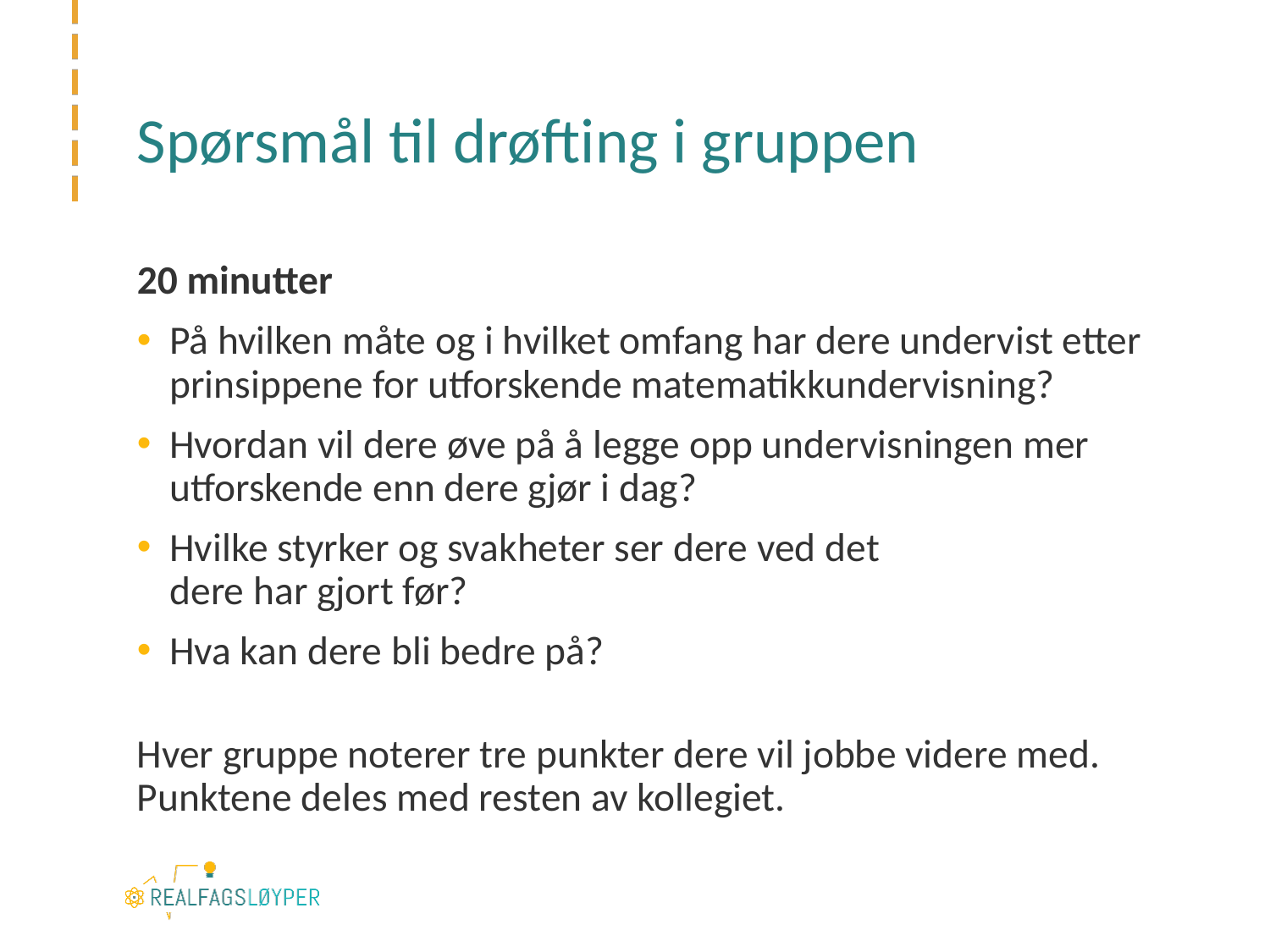

# Spørsmål til drøfting i gruppen
20 minutter
På hvilken måte og i hvilket omfang har dere undervist etter prinsippene for utforskende matematikkundervisning?
Hvordan vil dere øve på å legge opp undervisningen mer utforskende enn dere gjør i dag?
Hvilke styrker og svakheter ser dere ved det
dere har gjort før?
Hva kan dere bli bedre på?
Hver gruppe noterer tre punkter dere vil jobbe videre med. Punktene deles med resten av kollegiet.